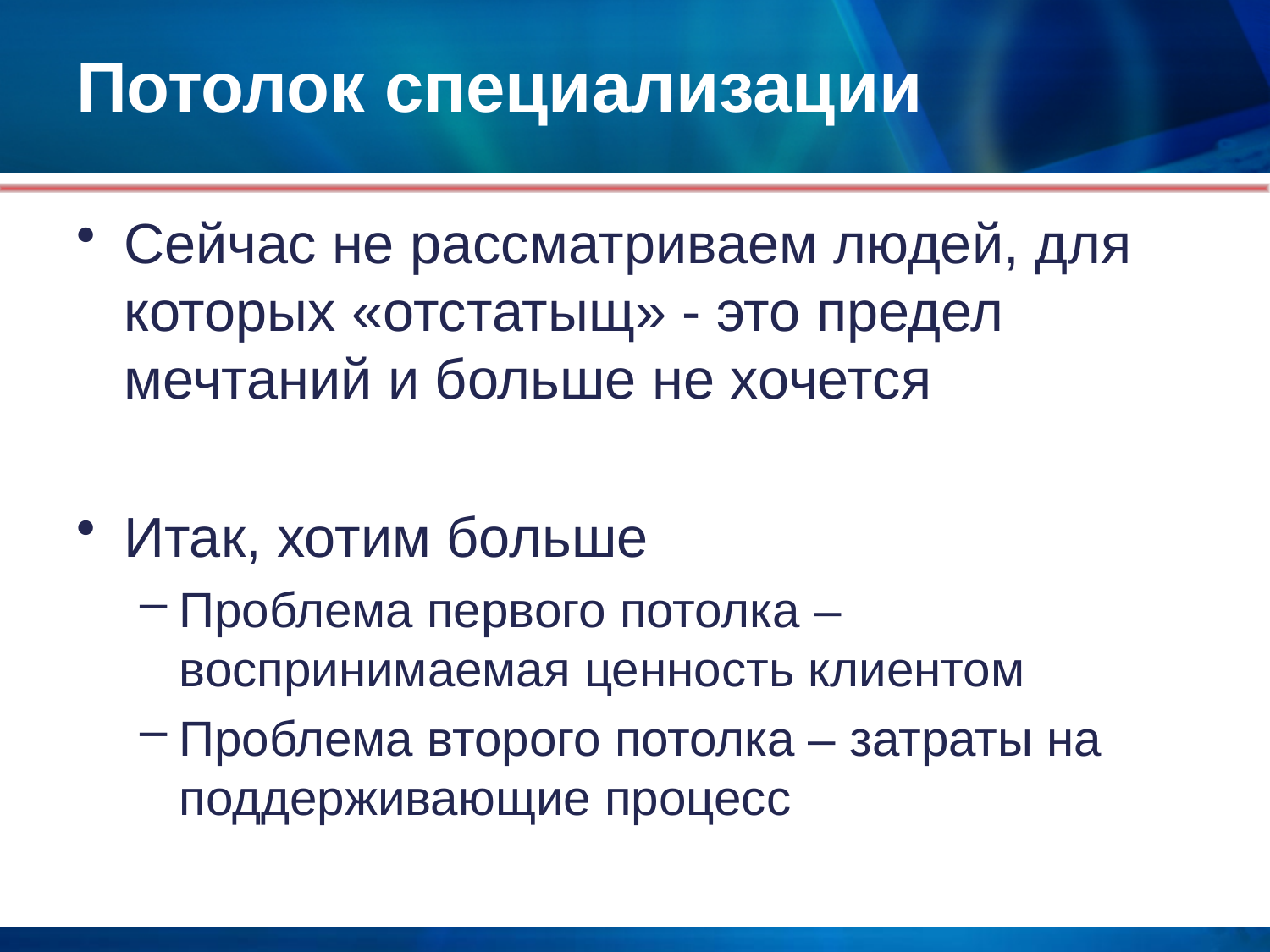

# Потолок специализации
Сейчас не рассматриваем людей, для которых «отстатыщ» - это предел мечтаний и больше не хочется

Итак, хотим больше
Проблема первого потолка – воспринимаемая ценность клиентом
Проблема второго потолка – затраты на поддерживающие процесс